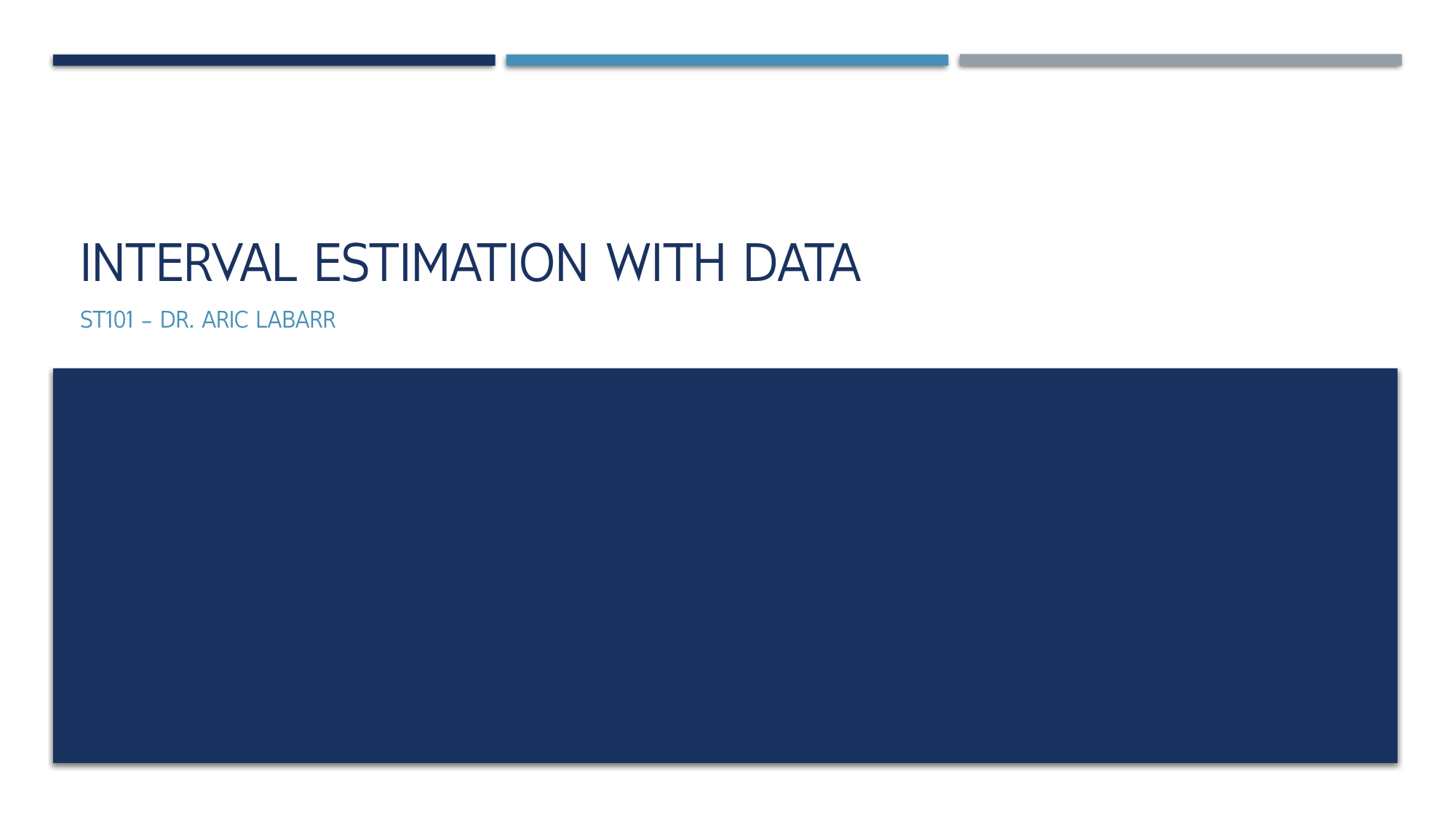

# Interval Estimation with Data
ST101 – Dr. Aric LaBarr